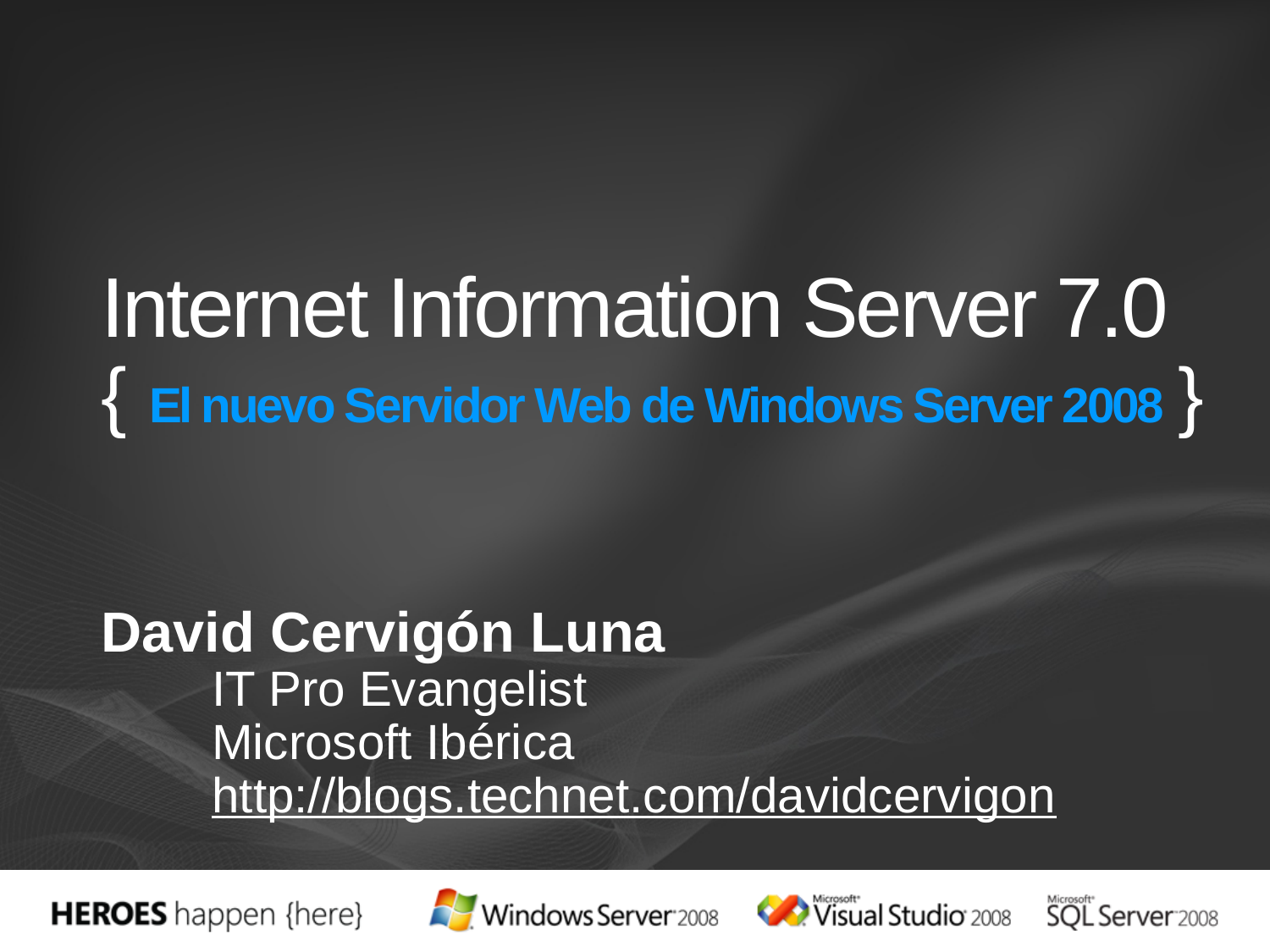

# Internet Information Server 7.0 { El nuevo Servidor Web de Windows Server 2008 }
David Cervigón Luna
IT Pro Evangelist
Microsoft Ibérica
http://blogs.technet.com/davidcervigon